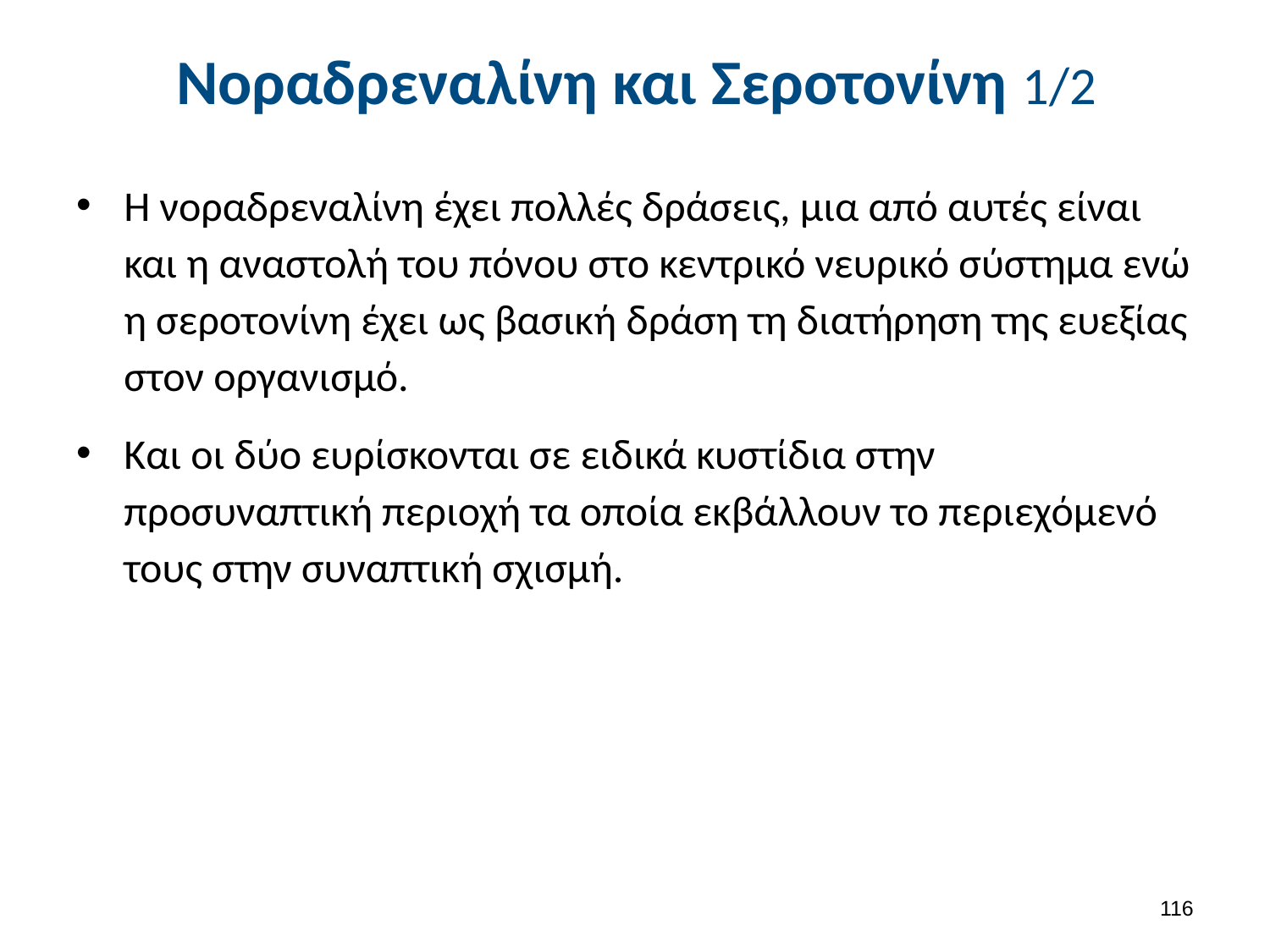

# Νοραδρεναλίνη και Σεροτονίνη 1/2
Η νοραδρεναλίνη έχει πολλές δράσεις, μια από αυτές είναι και η αναστολή του πόνου στο κεντρικό νευρικό σύστημα ενώ η σεροτονίνη έχει ως βασική δράση τη διατήρηση της ευεξίας στον οργανισμό.
Και οι δύο ευρίσκονται σε ειδικά κυστίδια στην προσυναπτική περιοχή τα οποία εκβάλλουν το περιεχόμενό τους στην συναπτική σχισμή.
116